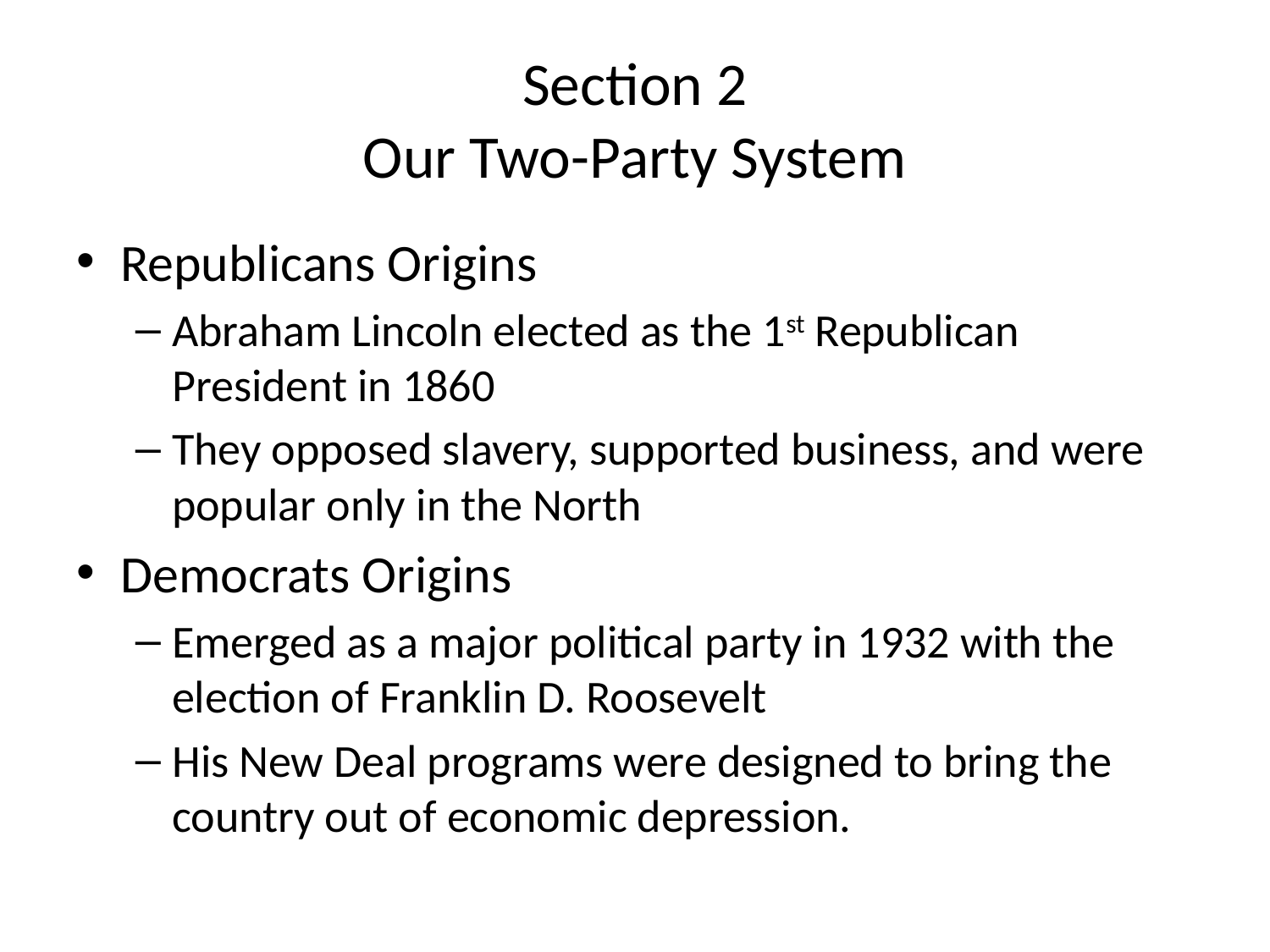

# Section 2 Our Two-Party System
Republicans Origins
Abraham Lincoln elected as the 1st Republican President in 1860
They opposed slavery, supported business, and were popular only in the North
Democrats Origins
Emerged as a major political party in 1932 with the election of Franklin D. Roosevelt
His New Deal programs were designed to bring the country out of economic depression.